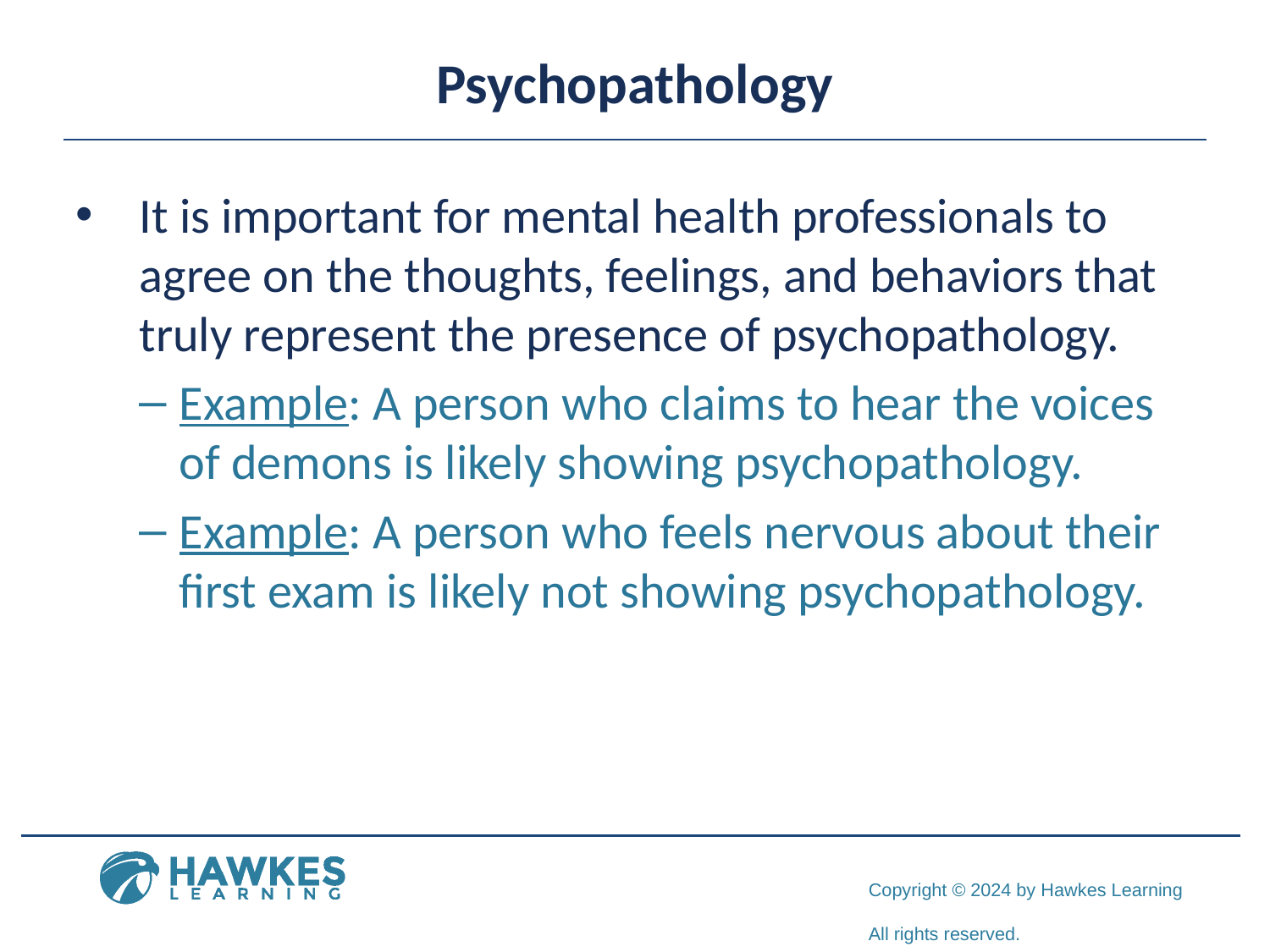

# Psychopathology
It is important for mental health professionals to agree on the thoughts, feelings, and behaviors that truly represent the presence of psychopathology.
Example: A person who claims to hear the voices of demons is likely showing psychopathology.
Example: A person who feels nervous about their first exam is likely not showing psychopathology.